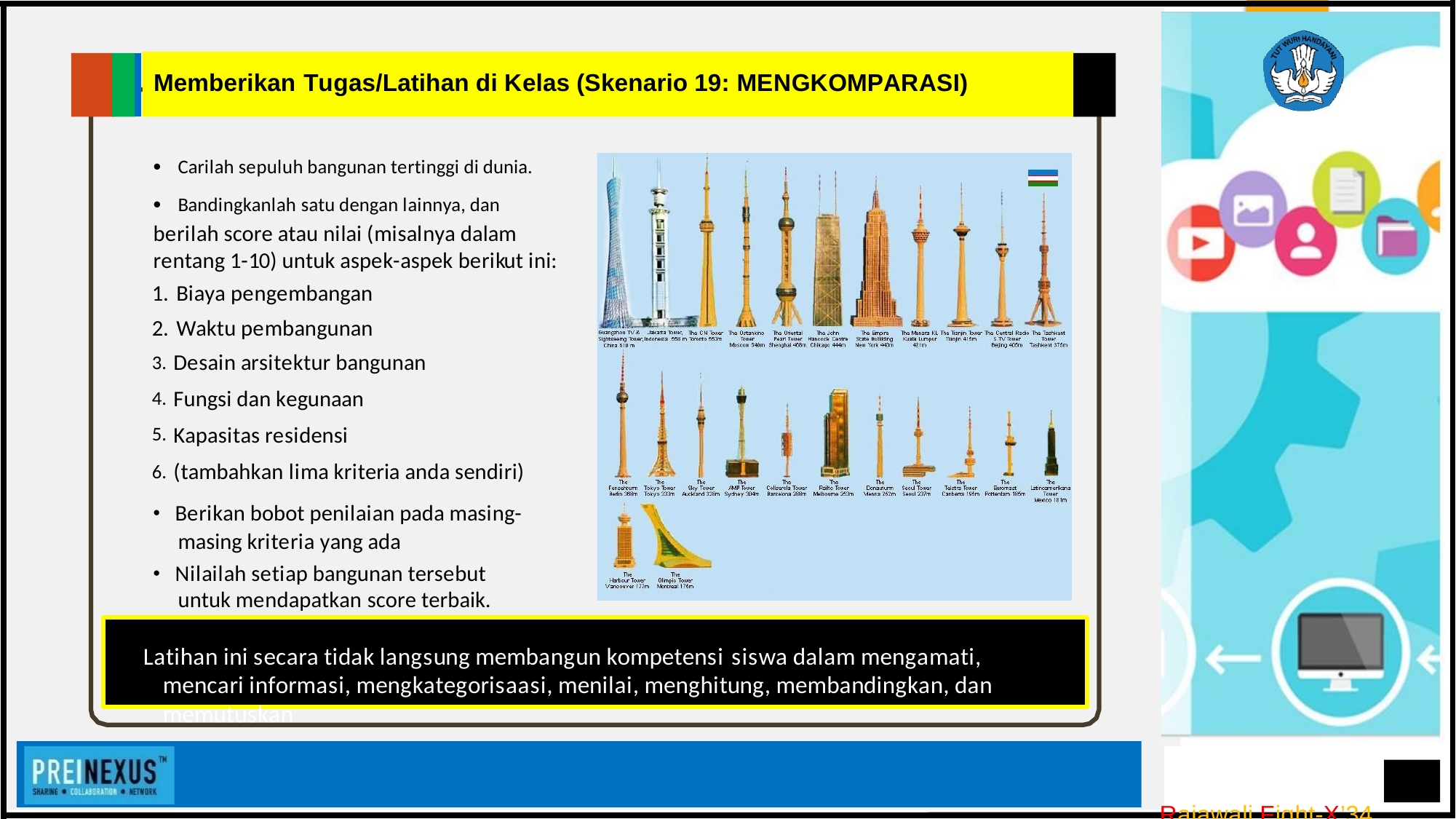

Memberikan Tugas/Latihan di Kelas (Skenario 19: MENGKOMPARASI)
•  Carilah sepuluh bangunan tertinggi di dunia.
•  Bandingkanlah satu dengan lainnya, dan
berilah score atau nilai (misalnya dalam
rentang 1-10) untuk aspek-aspek berikut ini:
1. Biaya pengembangan
2. Waktu pembangunan
3. Desain arsitektur bangunan
4. Fungsi dan kegunaan
5. Kapasitas residensi
6. (tambahkan lima kriteria anda sendiri)
•  Berikan bobot penilaian pada masing-masing kriteria yang ada
•  Nilailah setiap bangunan tersebut untuk mendapatkan score terbaik.
Latihan ini secara tidak langsung membangun kompetensi siswa dalam mengamati, mencari informasi, mengkategorisaasi, menilai, menghitung, membandingkan, dan memutuskan
Rajawali Fight-X’34